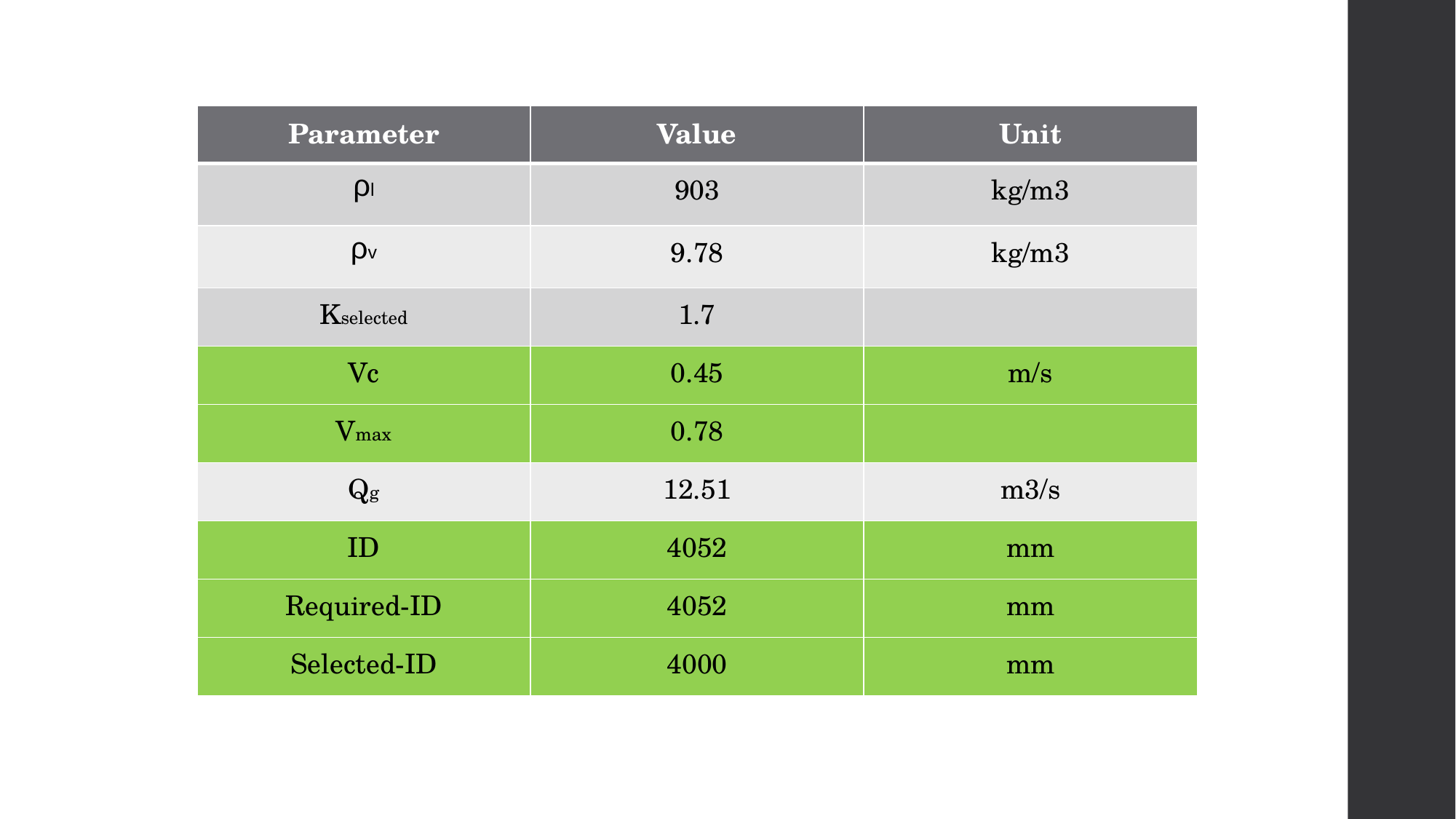

| Parameter | Value | Unit |
| --- | --- | --- |
| ρl | 903 | kg/m3 |
| ρv | 9.78 | kg/m3 |
| Kselected | 1.7 |  |
| Vc | 0.45 | m/s |
| Vmax | 0.78 |  |
| Qg | 12.51 | m3/s |
| ID | 4052 | mm |
| Required-ID | 4052 | mm |
| Selected-ID | 4000 | mm |